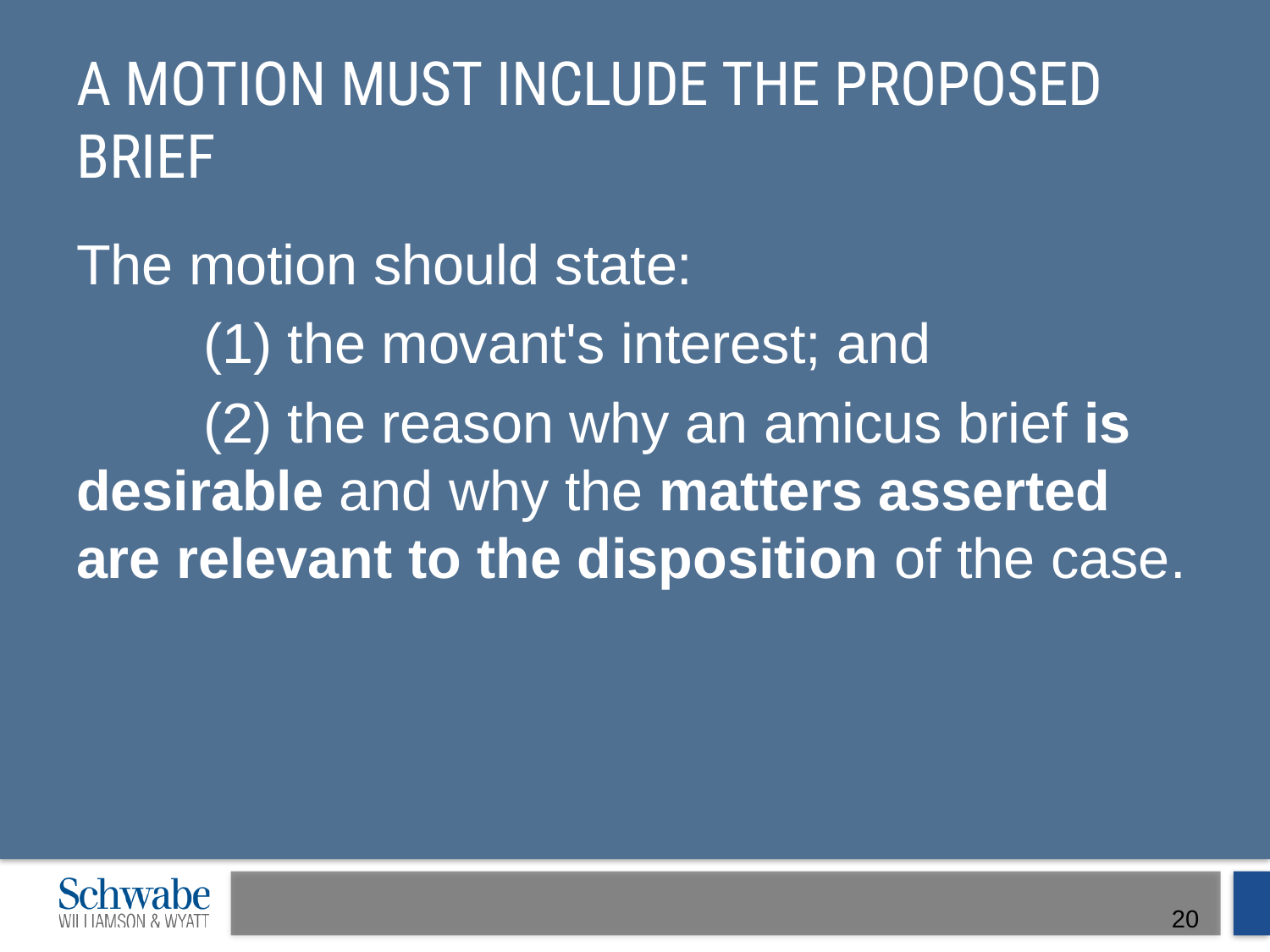

# A Motion Must Include the Proposed Brief
The motion should state:
	(1) the movant's interest; and
	(2) the reason why an amicus brief is desirable and why the matters asserted are relevant to the disposition of the case.

20